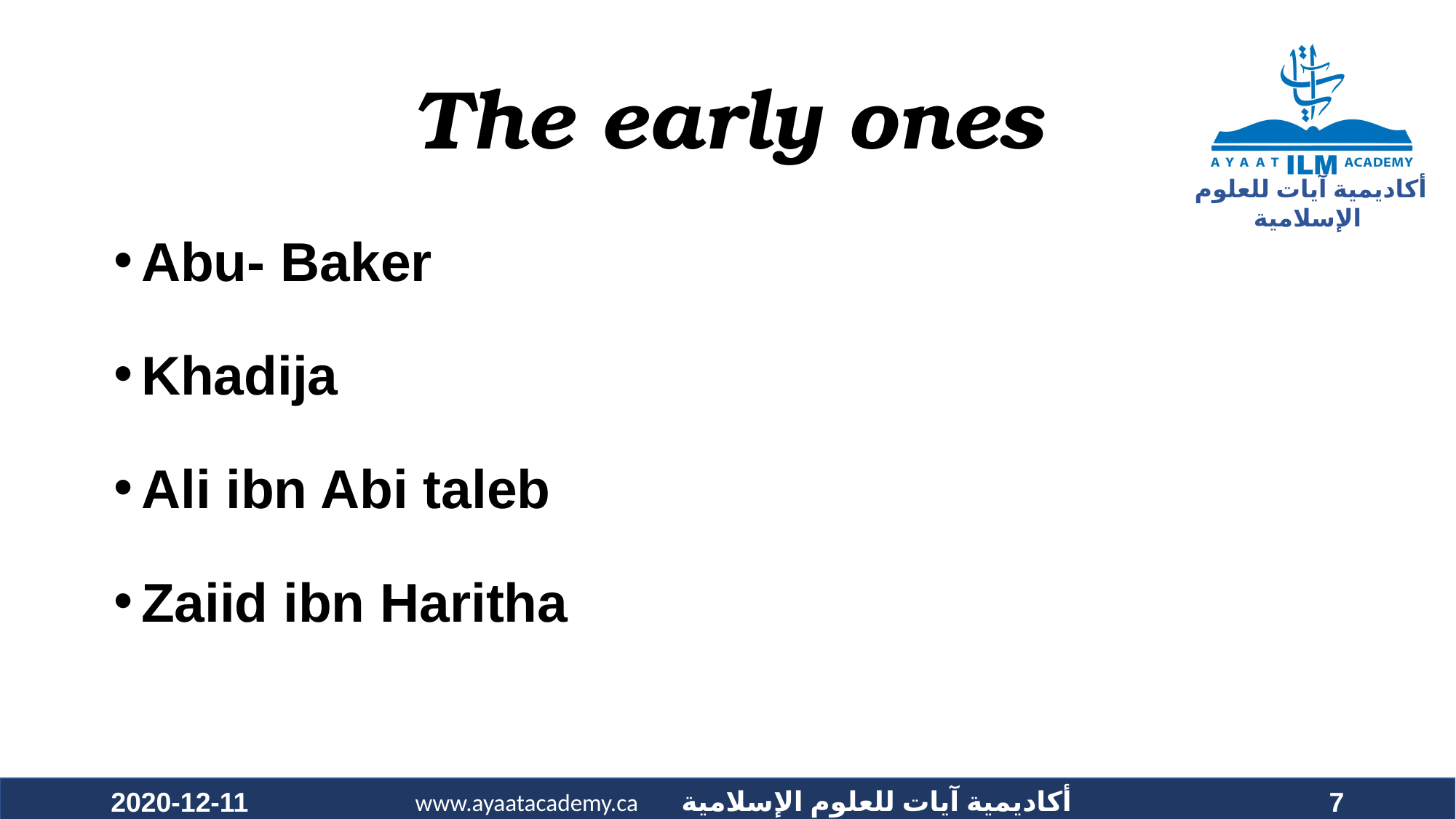

# The early ones
Abu- Baker
Khadija
Ali ibn Abi taleb
Zaiid ibn Haritha

2020-12-11
7